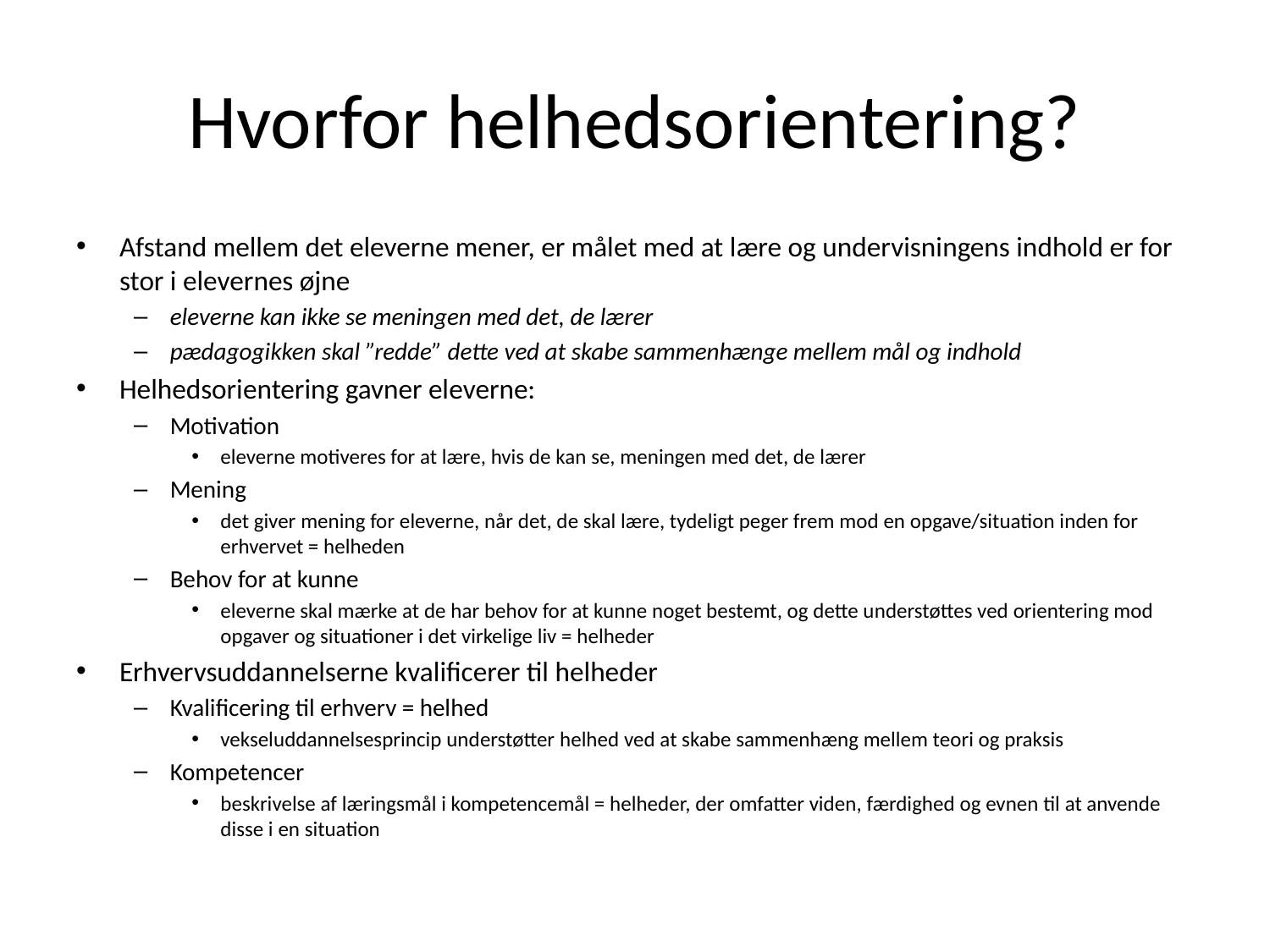

# Hvorfor helhedsorientering?
Afstand mellem det eleverne mener, er målet med at lære og undervisningens indhold er for stor i elevernes øjne
eleverne kan ikke se meningen med det, de lærer
pædagogikken skal ”redde” dette ved at skabe sammenhænge mellem mål og indhold
Helhedsorientering gavner eleverne:
Motivation
eleverne motiveres for at lære, hvis de kan se, meningen med det, de lærer
Mening
det giver mening for eleverne, når det, de skal lære, tydeligt peger frem mod en opgave/situation inden for erhvervet = helheden
Behov for at kunne
eleverne skal mærke at de har behov for at kunne noget bestemt, og dette understøttes ved orientering mod opgaver og situationer i det virkelige liv = helheder
Erhvervsuddannelserne kvalificerer til helheder
Kvalificering til erhverv = helhed
vekseluddannelsesprincip understøtter helhed ved at skabe sammenhæng mellem teori og praksis
Kompetencer
beskrivelse af læringsmål i kompetencemål = helheder, der omfatter viden, færdighed og evnen til at anvende disse i en situation